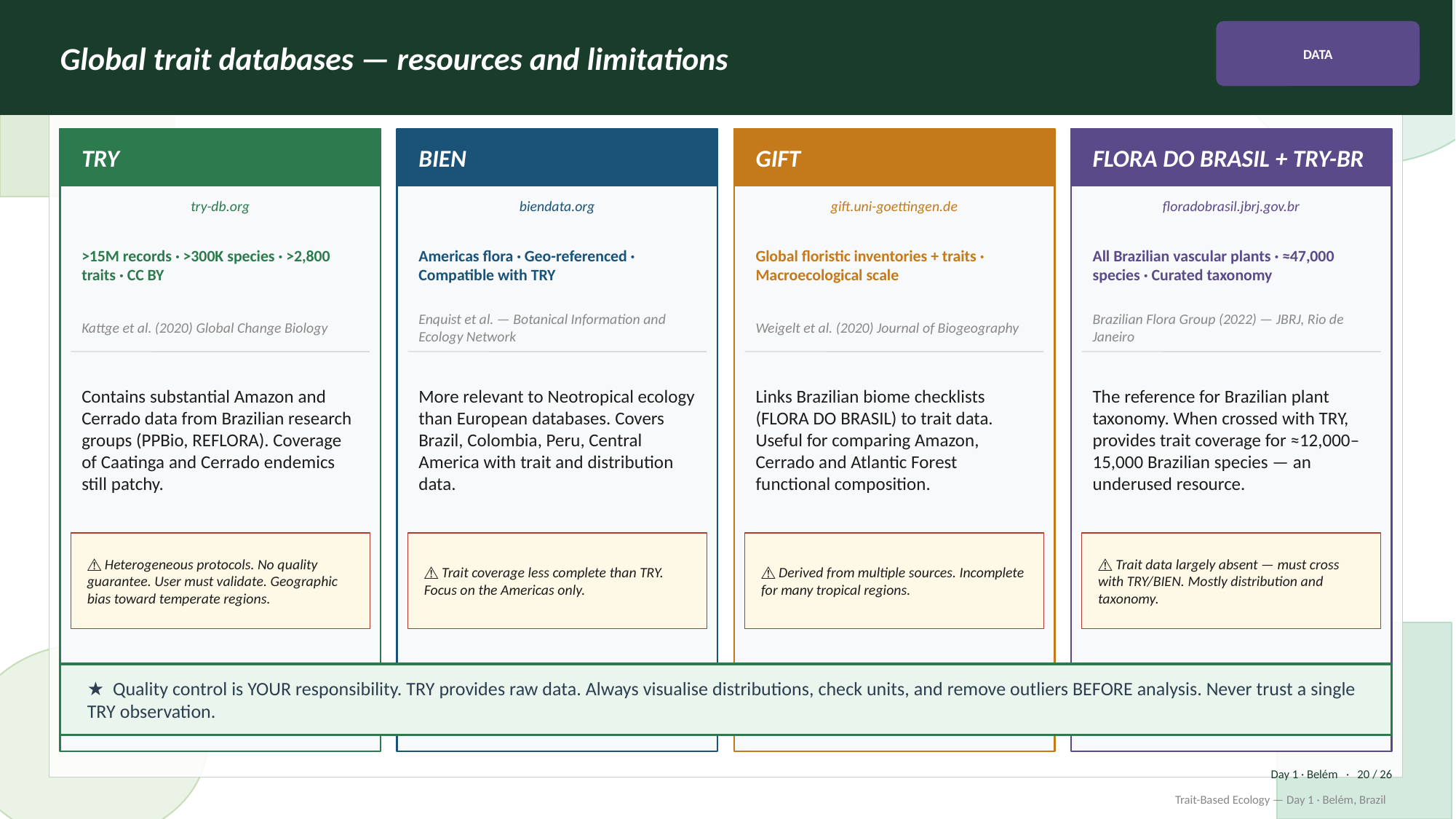

Global trait databases — resources and limitations

DATA

TRY
BIEN
GIFT
FLORA DO BRASIL + TRY-BR
try-db.org
biendata.org
gift.uni-goettingen.de
floradobrasil.jbrj.gov.br
>15M records · >300K species · >2,800 traits · CC BY
Americas flora · Geo-referenced · Compatible with TRY
Global floristic inventories + traits · Macroecological scale
All Brazilian vascular plants · ≈47,000 species · Curated taxonomy
Kattge et al. (2020) Global Change Biology
Enquist et al. — Botanical Information and Ecology Network
Weigelt et al. (2020) Journal of Biogeography
Brazilian Flora Group (2022) — JBRJ, Rio de Janeiro

Contains substantial Amazon and Cerrado data from Brazilian research groups (PPBio, REFLORA). Coverage of Caatinga and Cerrado endemics still patchy.
More relevant to Neotropical ecology than European databases. Covers Brazil, Colombia, Peru, Central America with trait and distribution data.
Links Brazilian biome checklists (FLORA DO BRASIL) to trait data. Useful for comparing Amazon, Cerrado and Atlantic Forest functional composition.
The reference for Brazilian plant taxonomy. When crossed with TRY, provides trait coverage for ≈12,000–15,000 Brazilian species — an underused resource.

⚠ Heterogeneous protocols. No quality guarantee. User must validate. Geographic bias toward temperate regions.
⚠ Trait coverage less complete than TRY. Focus on the Americas only.
⚠ Derived from multiple sources. Incomplete for many tropical regions.
⚠ Trait data largely absent — must cross with TRY/BIEN. Mostly distribution and taxonomy.

★  Quality control is YOUR responsibility. TRY provides raw data. Always visualise distributions, check units, and remove outliers BEFORE analysis. Never trust a single TRY observation.
Day 1 · Belém   ·   20 / 26
Trait-Based Ecology — Day 1 · Belém, Brazil